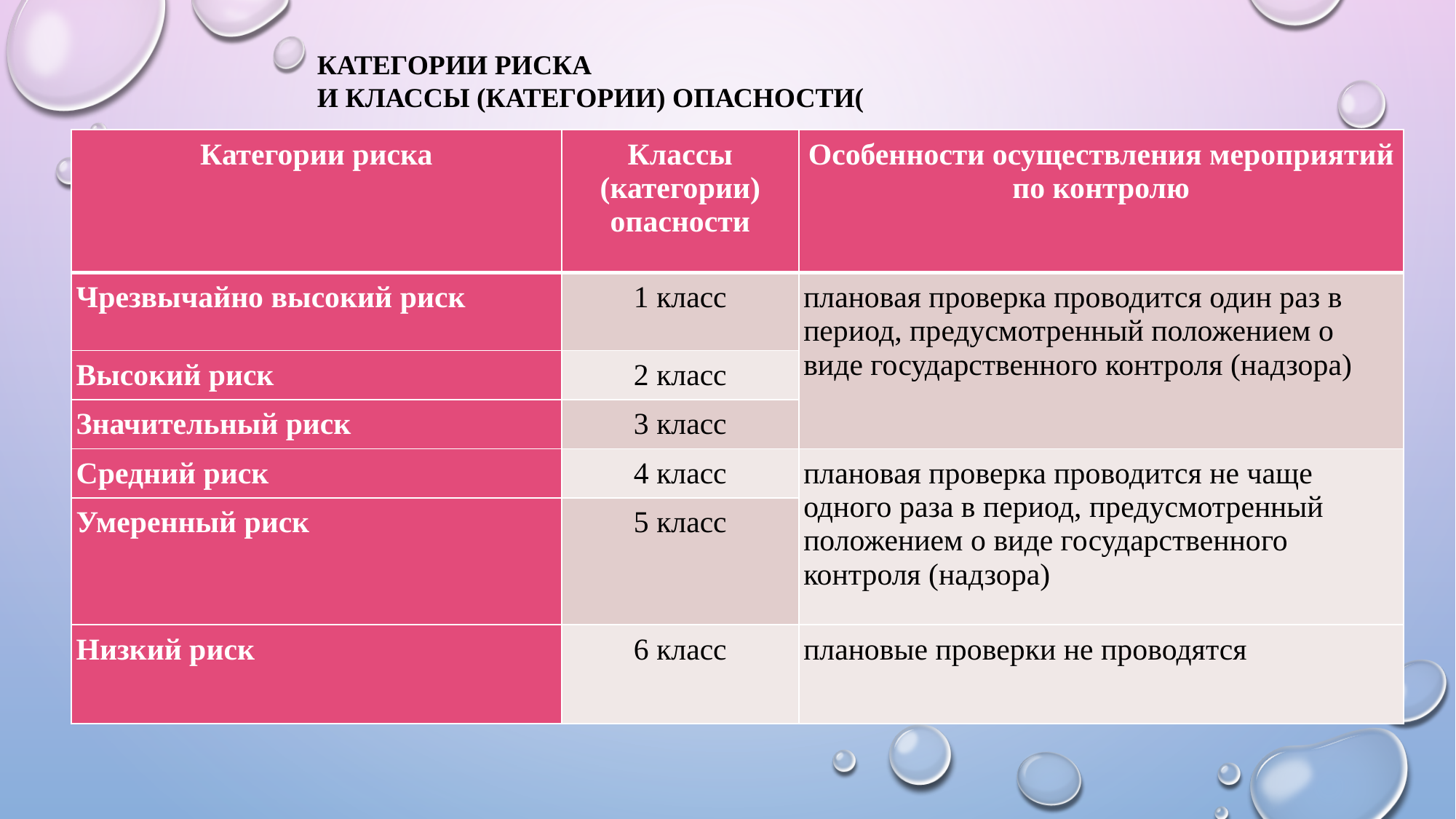

КАТЕГОРИИ РИСКА
И КЛАССЫ (КАТЕГОРИИ) ОПАСНОСТИ(
| Категории риска | Классы (категории) опасности | Особенности осуществления мероприятий по контролю |
| --- | --- | --- |
| Чрезвычайно высокий риск | 1 класс | плановая проверка проводится один раз в период, предусмотренный положением о виде государственного контроля (надзора) |
| Высокий риск | 2 класс |  |
| Значительный риск | 3 класс |  |
| Средний риск | 4 класс | плановая проверка проводится не чаще одного раза в период, предусмотренный положением о виде государственного контроля (надзора) |
| Умеренный риск | 5 класс |  |
| Низкий риск | 6 класс | плановые проверки не проводятся |